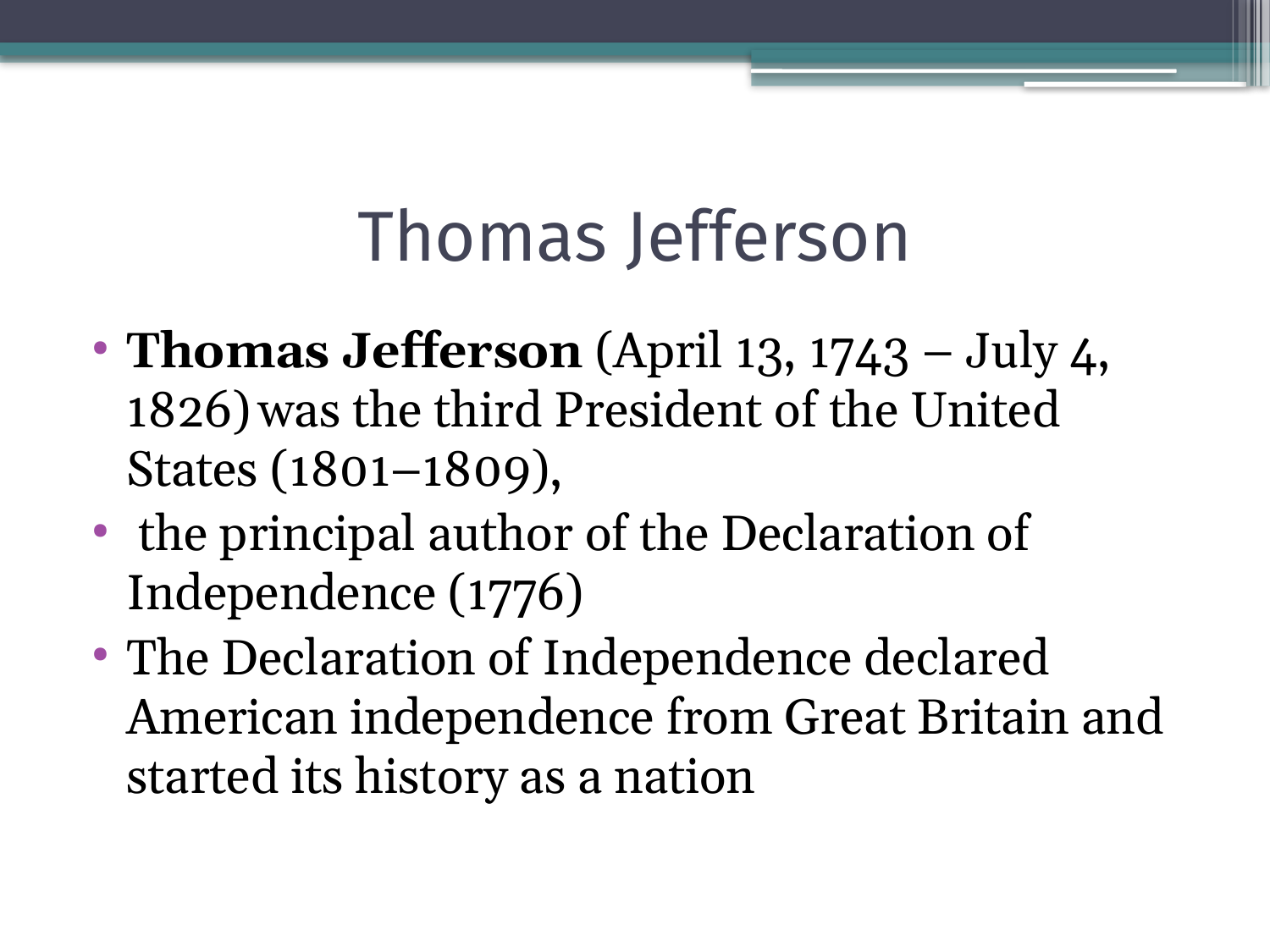

# Thomas Jefferson
Thomas Jefferson (April 13, 1743 – July 4, 1826) was the third President of the United States (1801–1809),
 the principal author of the Declaration of Independence (1776)
The Declaration of Independence declared American independence from Great Britain and started its history as a nation